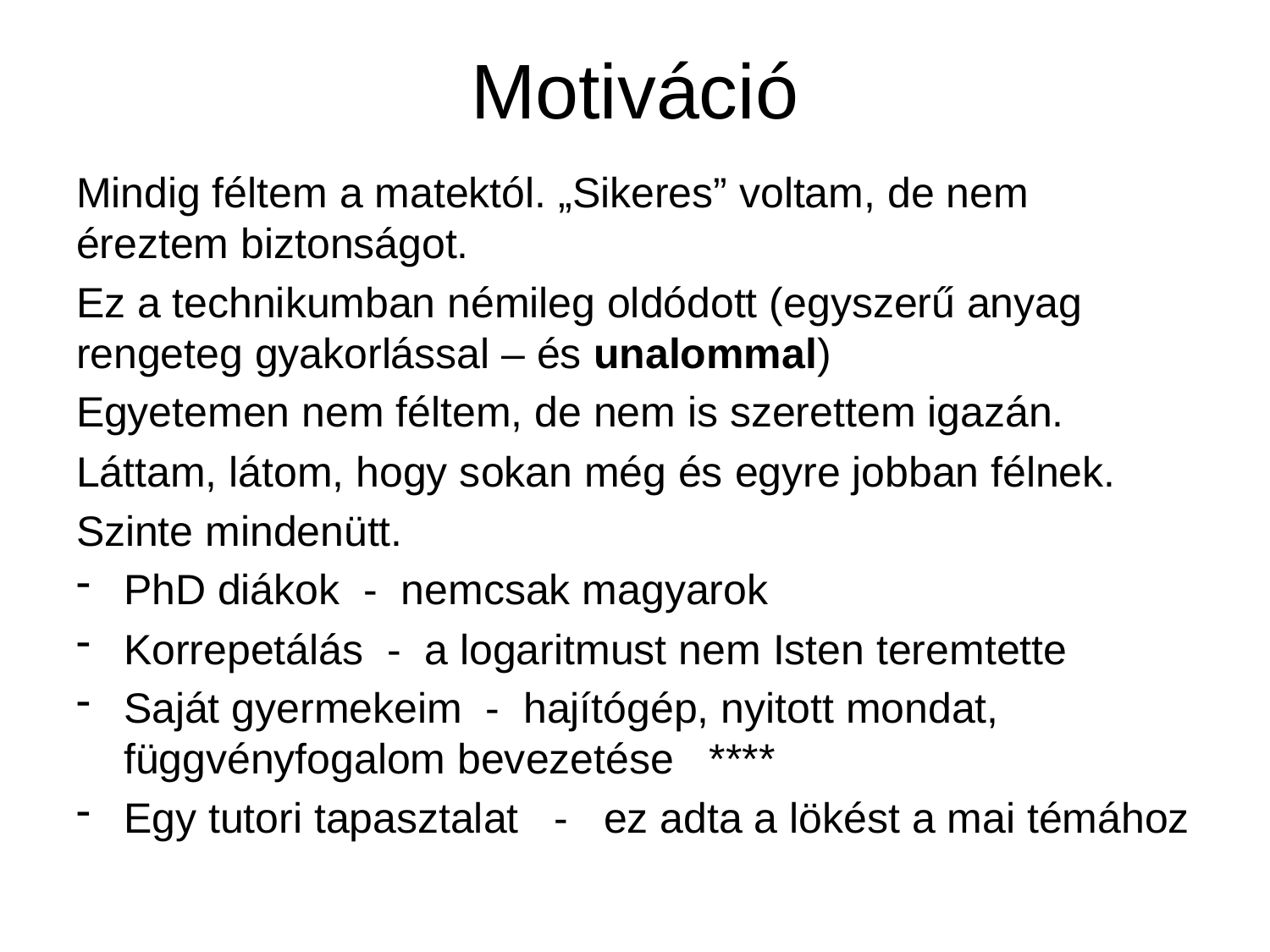

# Motiváció
Mindig féltem a matektól. „Sikeres” voltam, de nem éreztem biztonságot.
Ez a technikumban némileg oldódott (egyszerű anyag rengeteg gyakorlással – és unalommal)
Egyetemen nem féltem, de nem is szerettem igazán.
Láttam, látom, hogy sokan még és egyre jobban félnek.
Szinte mindenütt.
PhD diákok  -  nemcsak magyarok
Korrepetálás  -  a logaritmust nem Isten teremtette
Saját gyermekeim  -  hajítógép, nyitott mondat,  függvényfogalom bevezetése   ****
Egy tutori tapasztalat   -   ez adta a lökést a mai témához